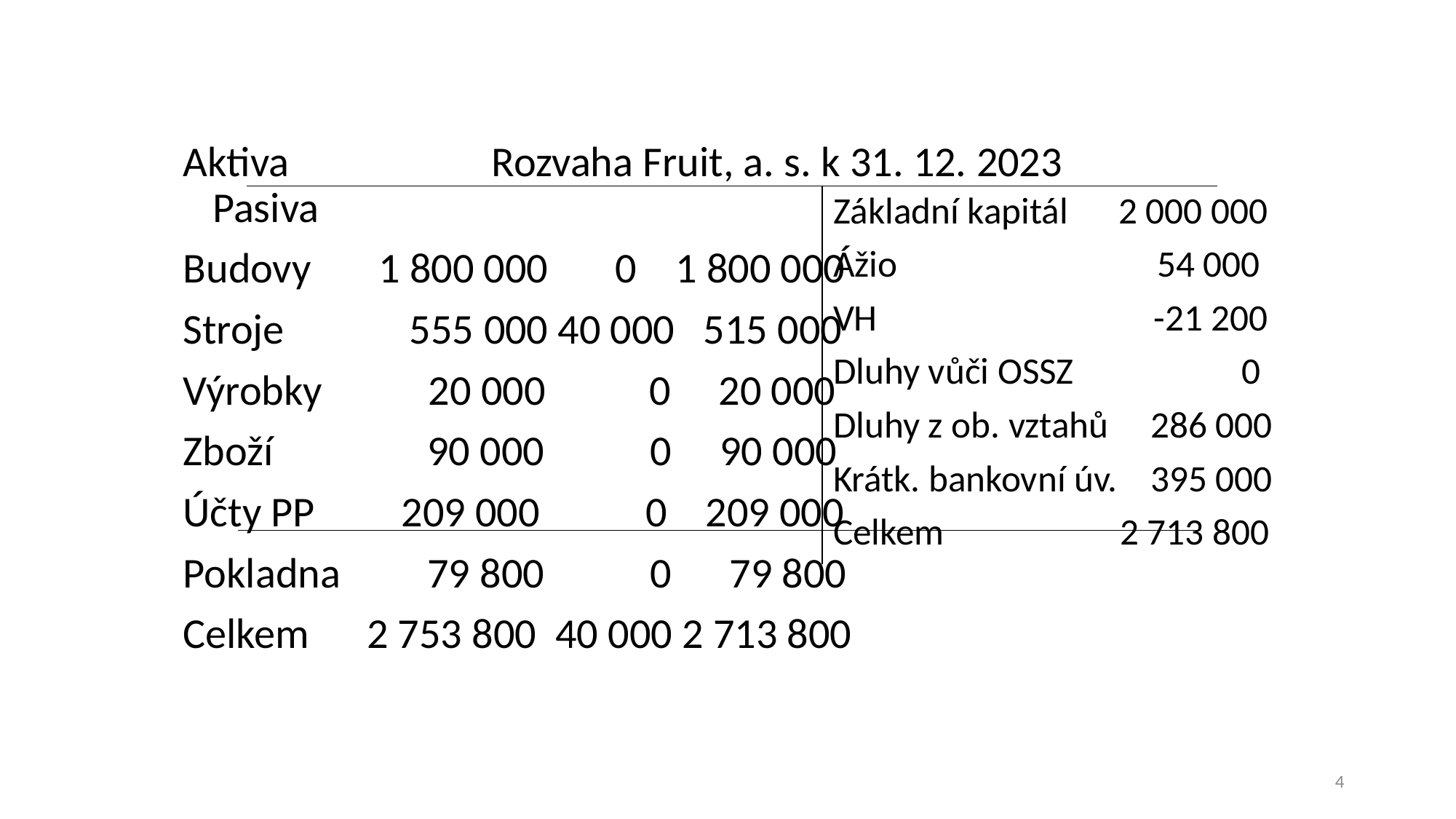

Aktiva                     Rozvaha Fruit, a. s. k 31. 12. 2023              Pasiva
Budovy       1 800 000       0    1 800 000
Stroje             555 000 40 000   515 000
Výrobky           20 000	0     20 000
Zboží                90 000           0     90 000
Účty PP         209 000           0    209 000
Pokladna         79 800           0      79 800
Celkem      2 753 800  40 000 2 713 800

Základní kapitál      2 000 000
Ážio                               54 000
VH                                 -21 200
Dluhy vůči OSSZ                    0
Dluhy z ob. vztahů     286 000
Krátk. bankovní úv.    395 000
Celkem                     2 713 800
4